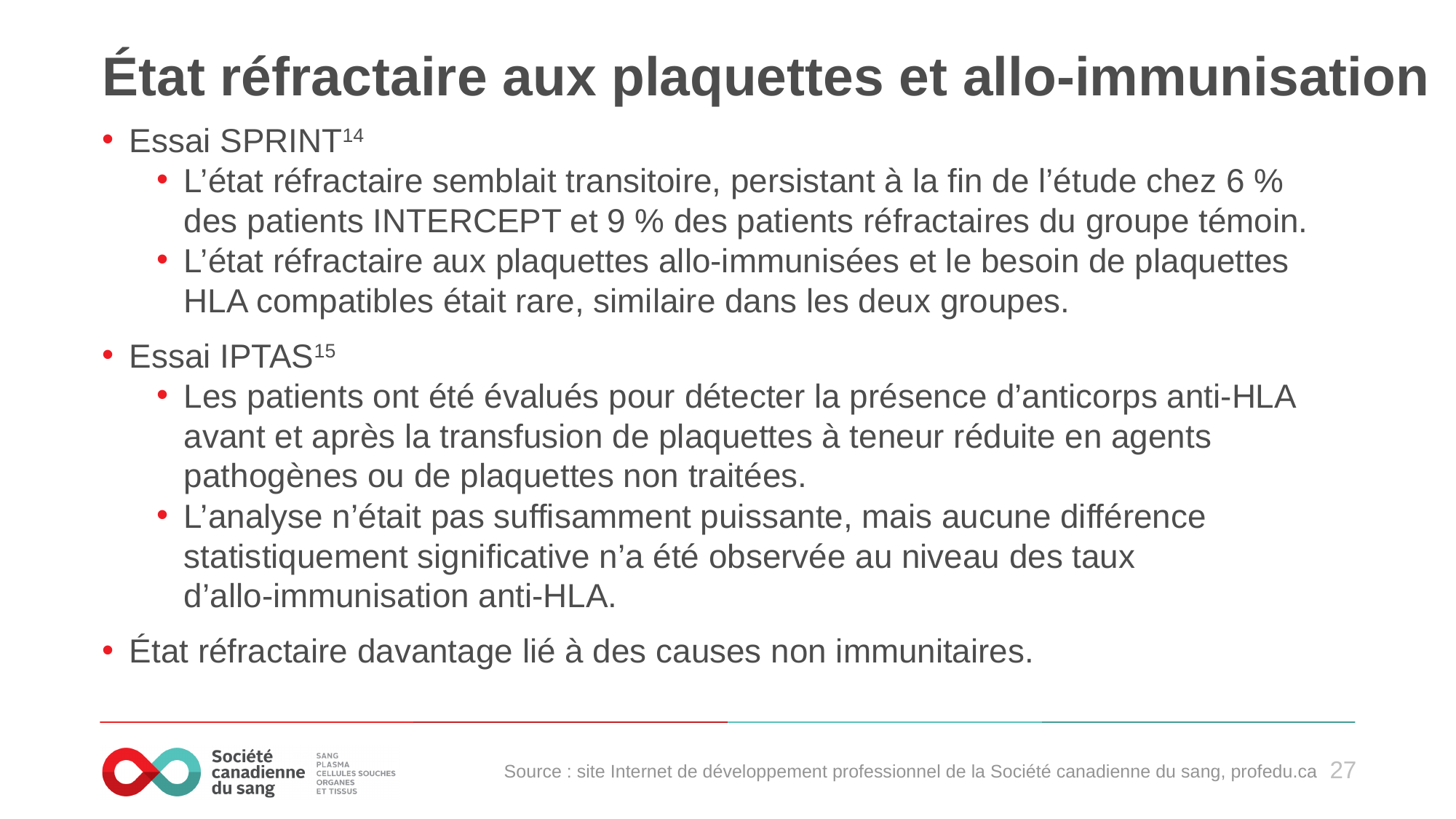

# État réfractaire aux plaquettes et allo-immunisation
Essai SPRINT14
L’état réfractaire semblait transitoire, persistant à la fin de l’étude chez 6 % des patients INTERCEPT et 9 % des patients réfractaires du groupe témoin.
L’état réfractaire aux plaquettes allo-immunisées et le besoin de plaquettes HLA compatibles était rare, similaire dans les deux groupes.
Essai IPTAS15
Les patients ont été évalués pour détecter la présence d’anticorps anti-HLA avant et après la transfusion de plaquettes à teneur réduite en agents pathogènes ou de plaquettes non traitées.
L’analyse n’était pas suffisamment puissante, mais aucune différence statistiquement significative n’a été observée au niveau des taux
d’allo-immunisation anti-HLA.
État réfractaire davantage lié à des causes non immunitaires.
Source : site Internet de développement professionnel de la Société canadienne du sang, profedu.ca